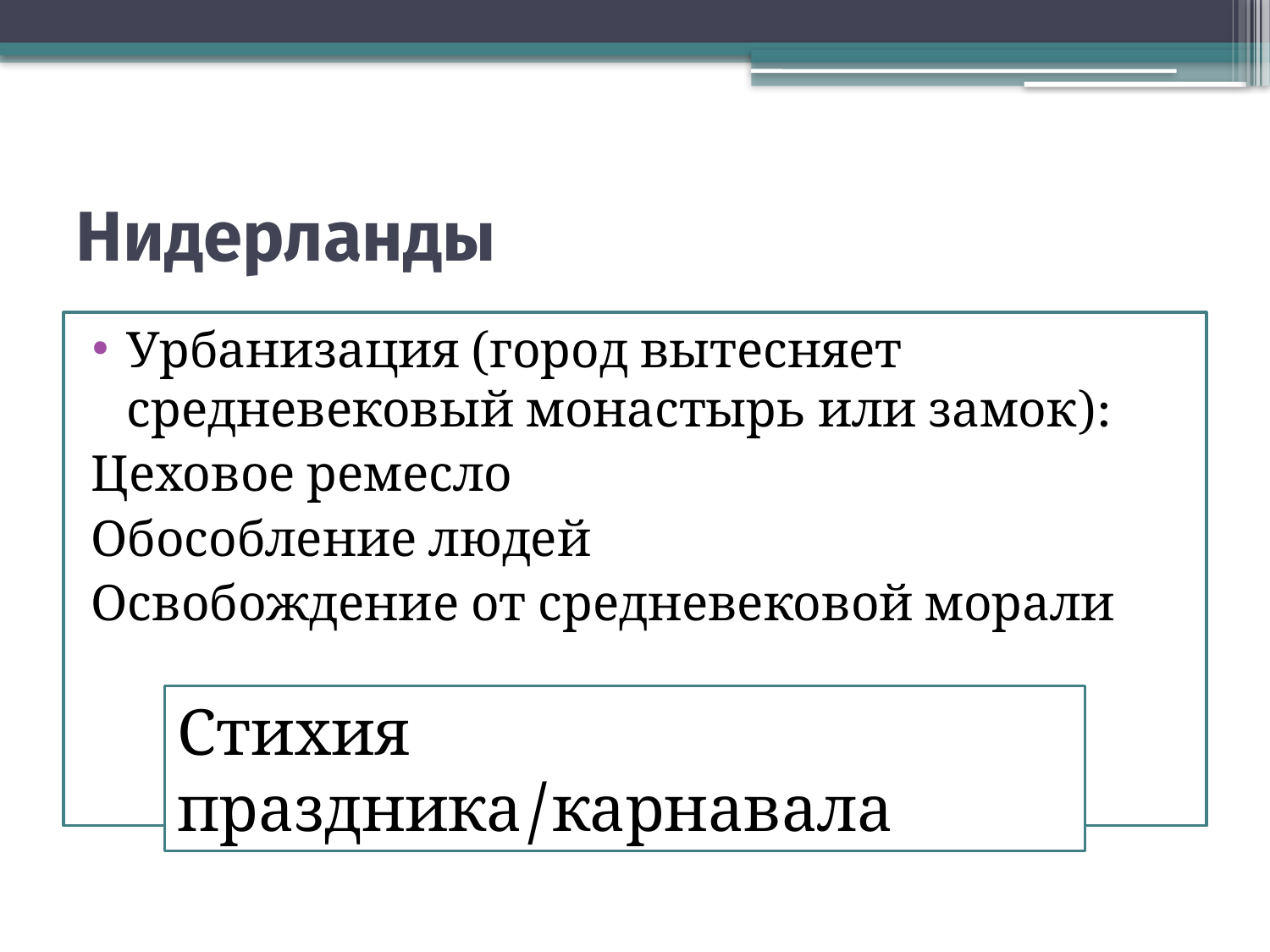

# Нидерланды
Урбанизация (город вытесняет средневековый монастырь или замок):
Цеховое ремесло
Обособление людей
Освобождение от средневековой морали

Стихия праздника/карнавала